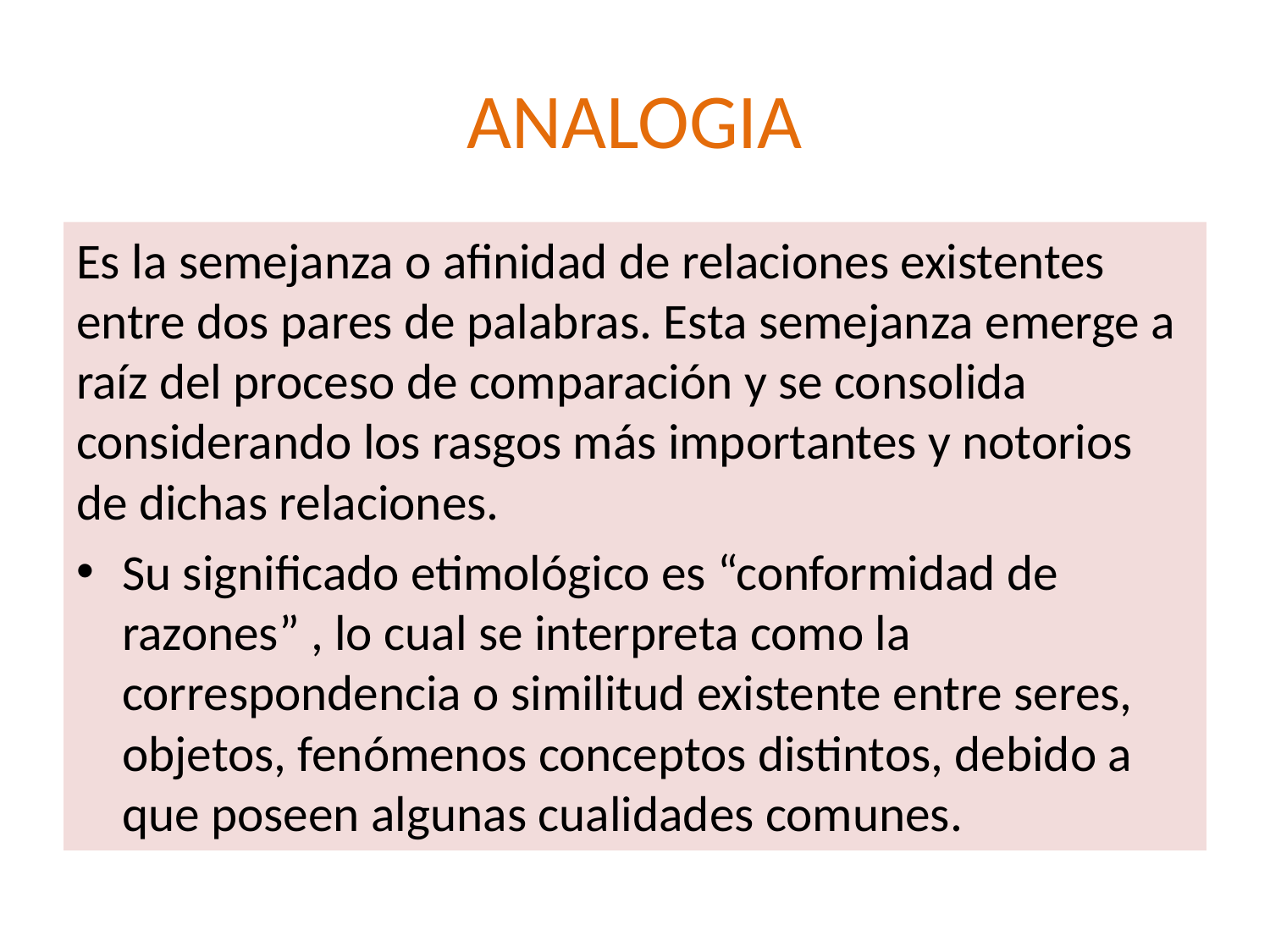

# ANALOGIA
Es la semejanza o afinidad de relaciones existentes entre dos pares de palabras. Esta semejanza emerge a raíz del proceso de comparación y se consolida considerando los rasgos más importantes y notorios de dichas relaciones.
Su significado etimológico es “conformidad de razones” , lo cual se interpreta como la correspondencia o similitud existente entre seres, objetos, fenómenos conceptos distintos, debido a que poseen algunas cualidades comunes.